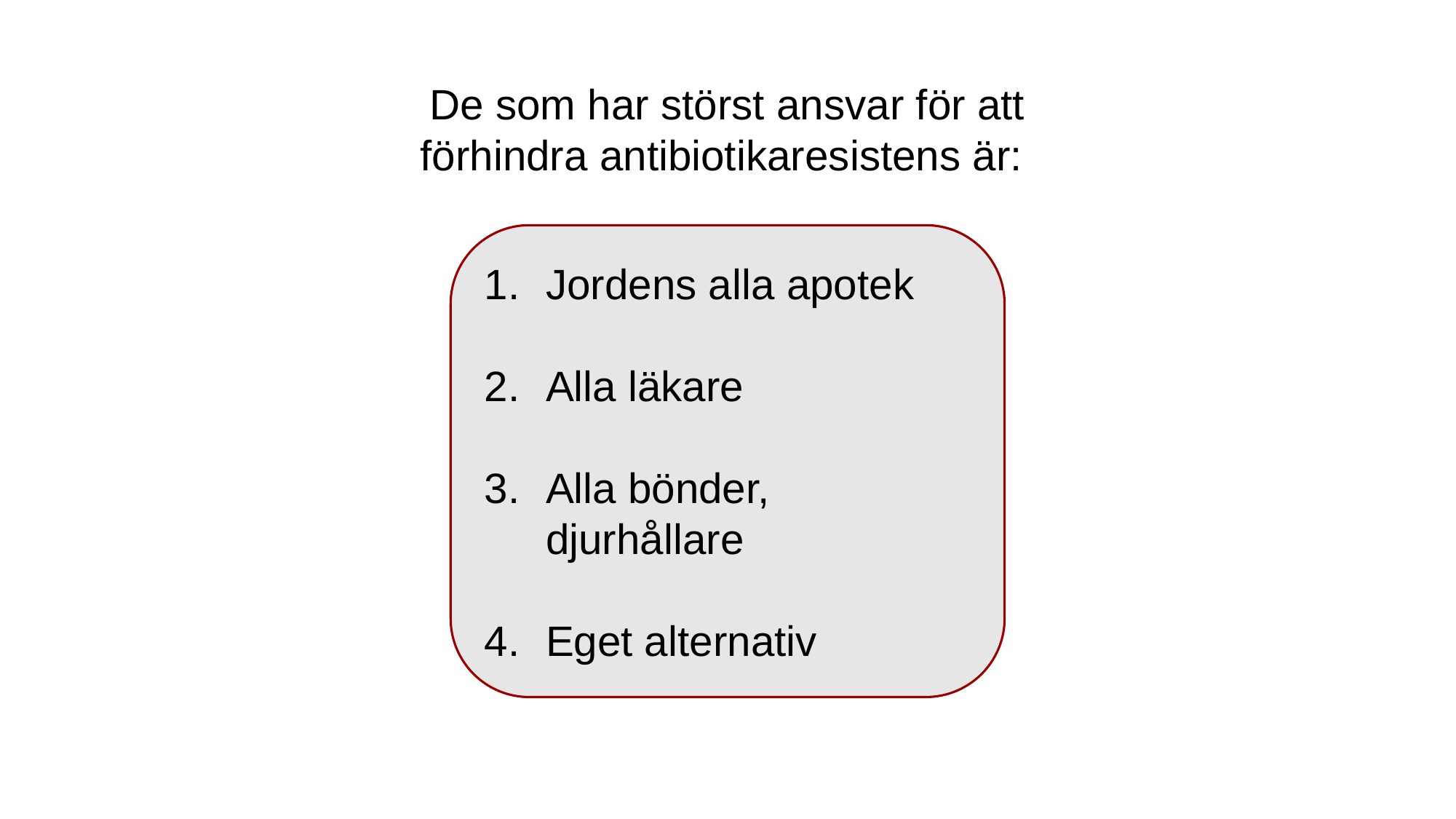

De som har störst ansvar för att förhindra antibiotikaresistens är:

Jordens alla apotek

Alla läkare

Alla bönder, djurhållare

Eget alternativ